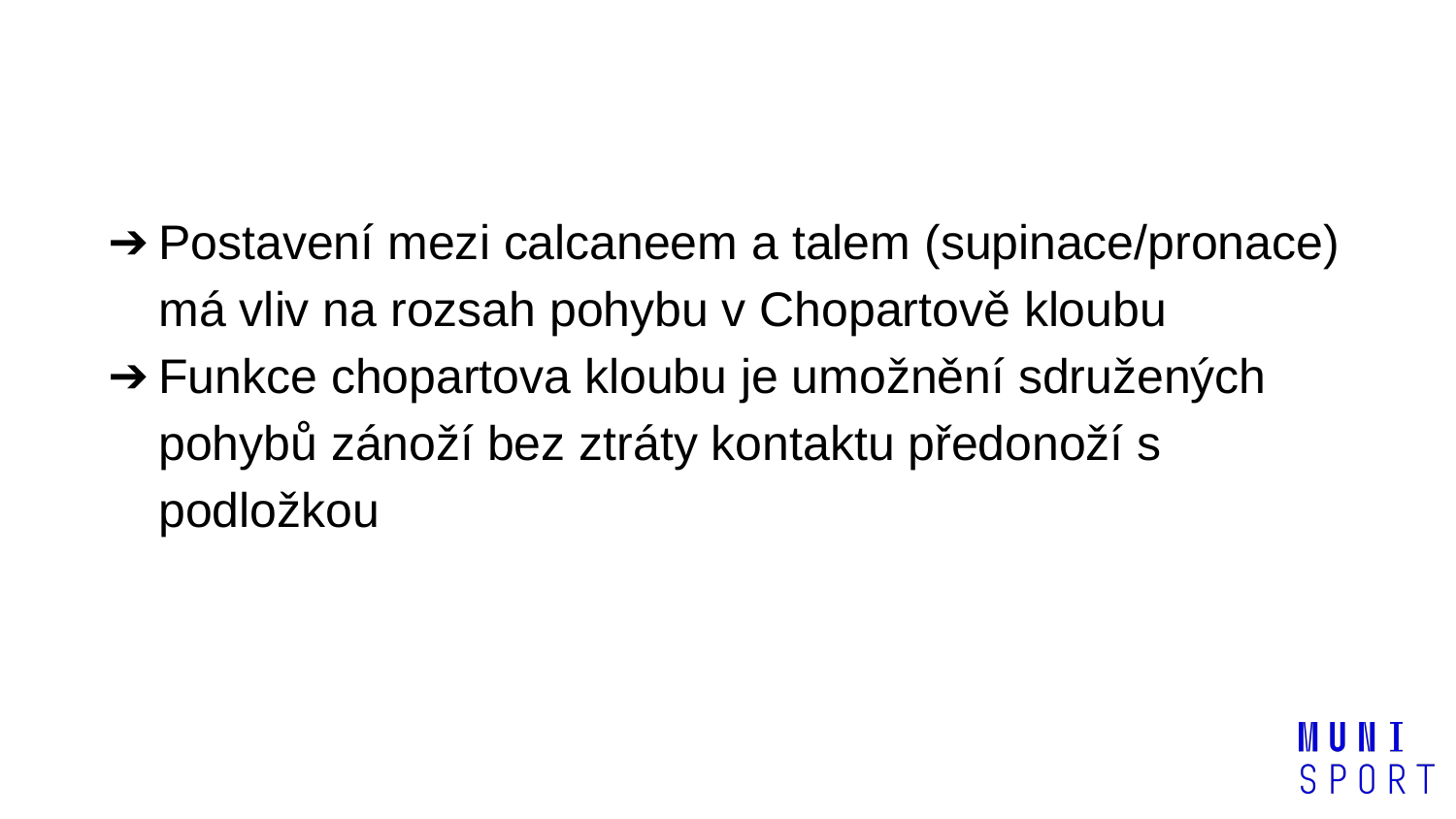

#
Postavení mezi calcaneem a talem (supinace/pronace) má vliv na rozsah pohybu v Chopartově kloubu
Funkce chopartova kloubu je umožnění sdružených pohybů zánoží bez ztráty kontaktu předonoží s podložkou